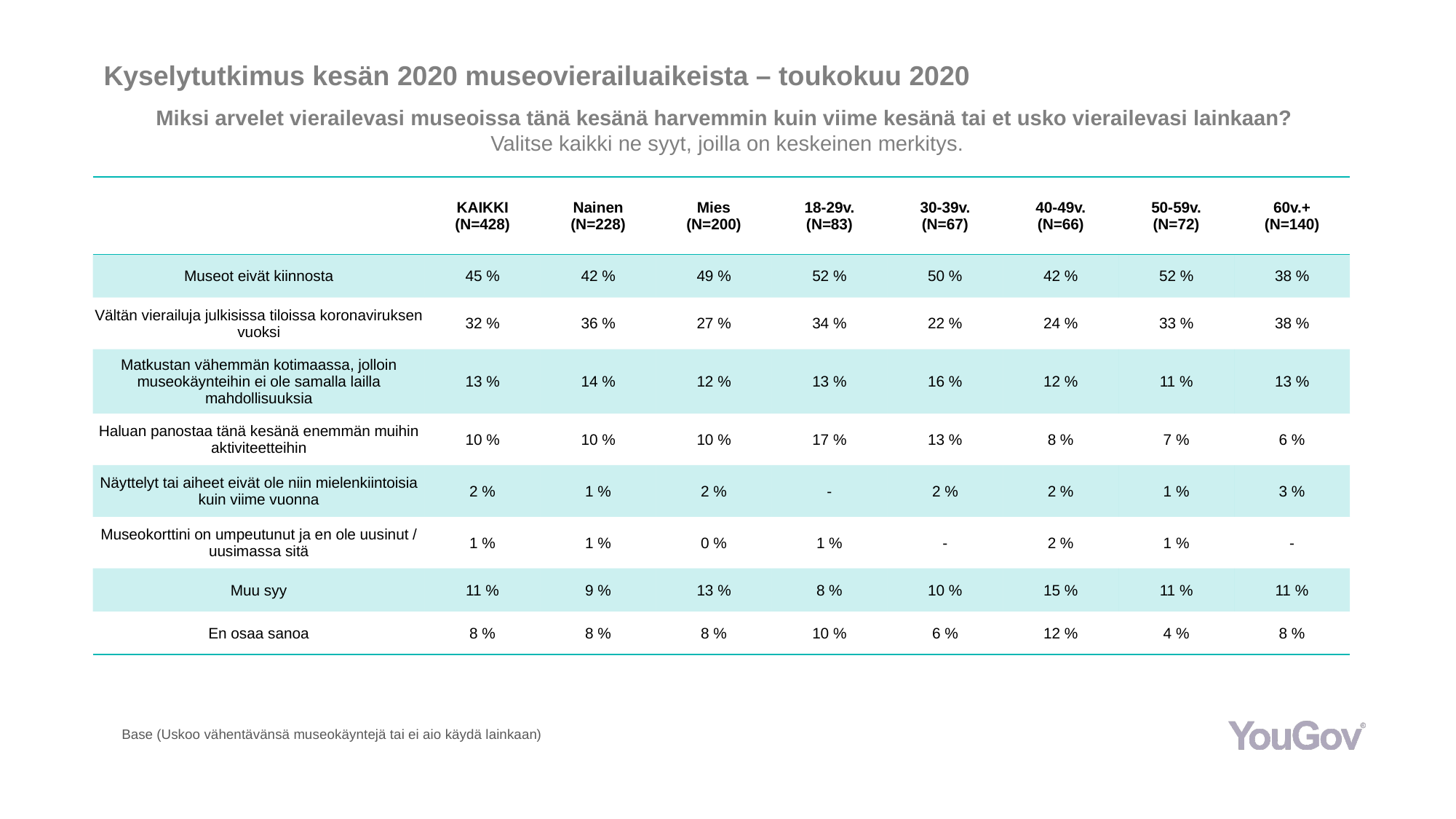

# Kyselytutkimus kesän 2020 museovierailuaikeista – toukokuu 2020
Miksi arvelet vierailevasi museoissa tänä kesänä harvemmin kuin viime kesänä tai et usko vierailevasi lainkaan?
Valitse kaikki ne syyt, joilla on keskeinen merkitys.
|  | KAIKKI (N=428) | Nainen (N=228) | Mies (N=200) | 18-29v. (N=83) | 30-39v. (N=67) | 40-49v. (N=66) | 50-59v. (N=72) | 60v.+ (N=140) |
| --- | --- | --- | --- | --- | --- | --- | --- | --- |
| Museot eivät kiinnosta | 45 % | 42 % | 49 % | 52 % | 50 % | 42 % | 52 % | 38 % |
| Vältän vierailuja julkisissa tiloissa koronaviruksen vuoksi | 32 % | 36 % | 27 % | 34 % | 22 % | 24 % | 33 % | 38 % |
| Matkustan vähemmän kotimaassa, jolloin museokäynteihin ei ole samalla lailla mahdollisuuksia | 13 % | 14 % | 12 % | 13 % | 16 % | 12 % | 11 % | 13 % |
| Haluan panostaa tänä kesänä enemmän muihin aktiviteetteihin | 10 % | 10 % | 10 % | 17 % | 13 % | 8 % | 7 % | 6 % |
| Näyttelyt tai aiheet eivät ole niin mielenkiintoisia kuin viime vuonna | 2 % | 1 % | 2 % | - | 2 % | 2 % | 1 % | 3 % |
| Museokorttini on umpeutunut ja en ole uusinut / uusimassa sitä | 1 % | 1 % | 0 % | 1 % | - | 2 % | 1 % | - |
| Muu syy | 11 % | 9 % | 13 % | 8 % | 10 % | 15 % | 11 % | 11 % |
| En osaa sanoa | 8 % | 8 % | 8 % | 10 % | 6 % | 12 % | 4 % | 8 % |
Base (Uskoo vähentävänsä museokäyntejä tai ei aio käydä lainkaan)